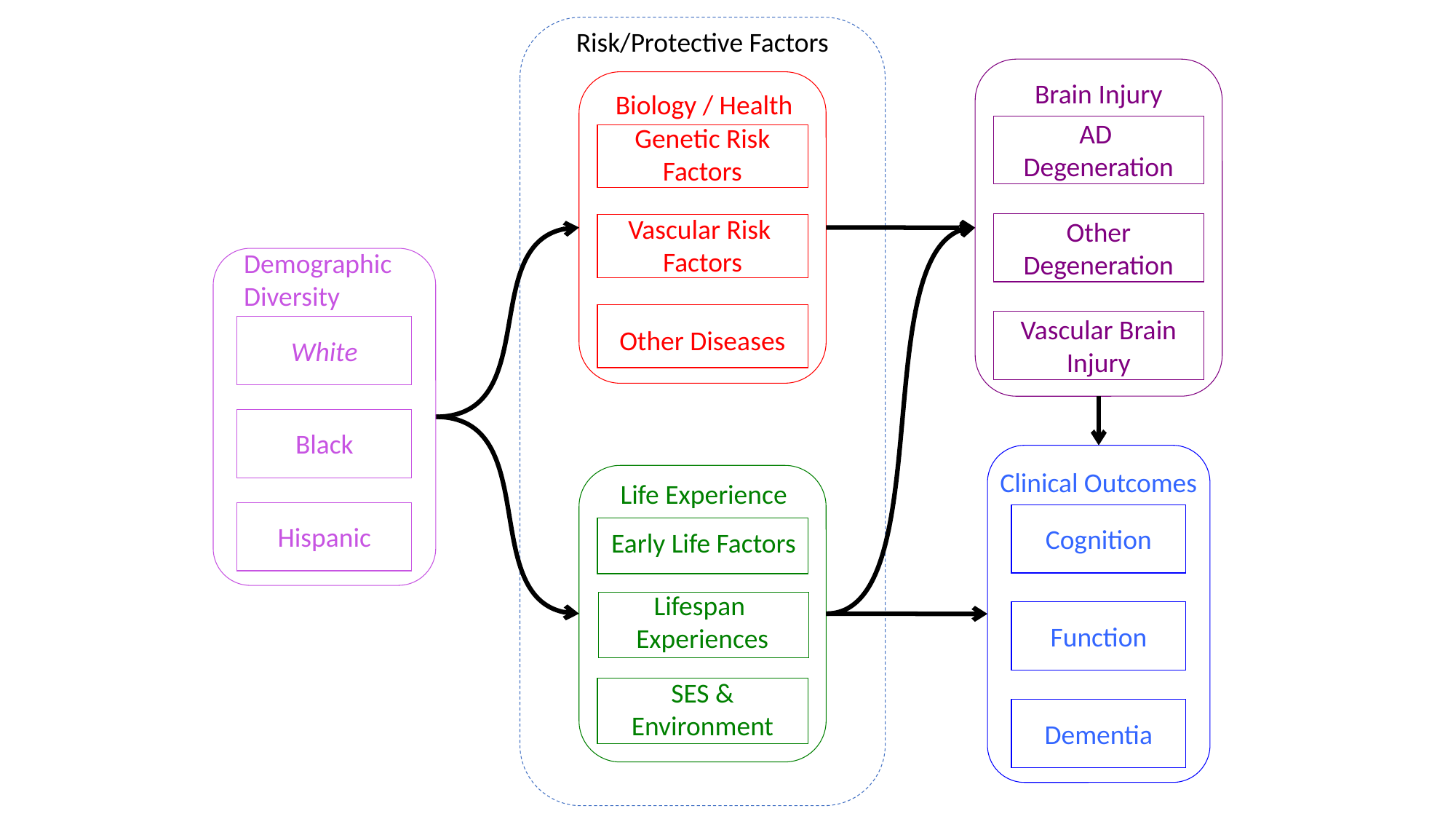

Risk/Protective Factors

Brain Injury
AD
Degeneration

Other
Degeneration

Vascular Brain
Injury

Biology / Health
Genetic Risk
Factors

Vascular Risk
Factors

Other Diseases
Demographic
Diversity

White

Black

Hispanic

Clinical Outcomes

Cognition

Function

Dementia

Life Experience

Early Life Factors
Lifespan
Experiences

SES &
Environment